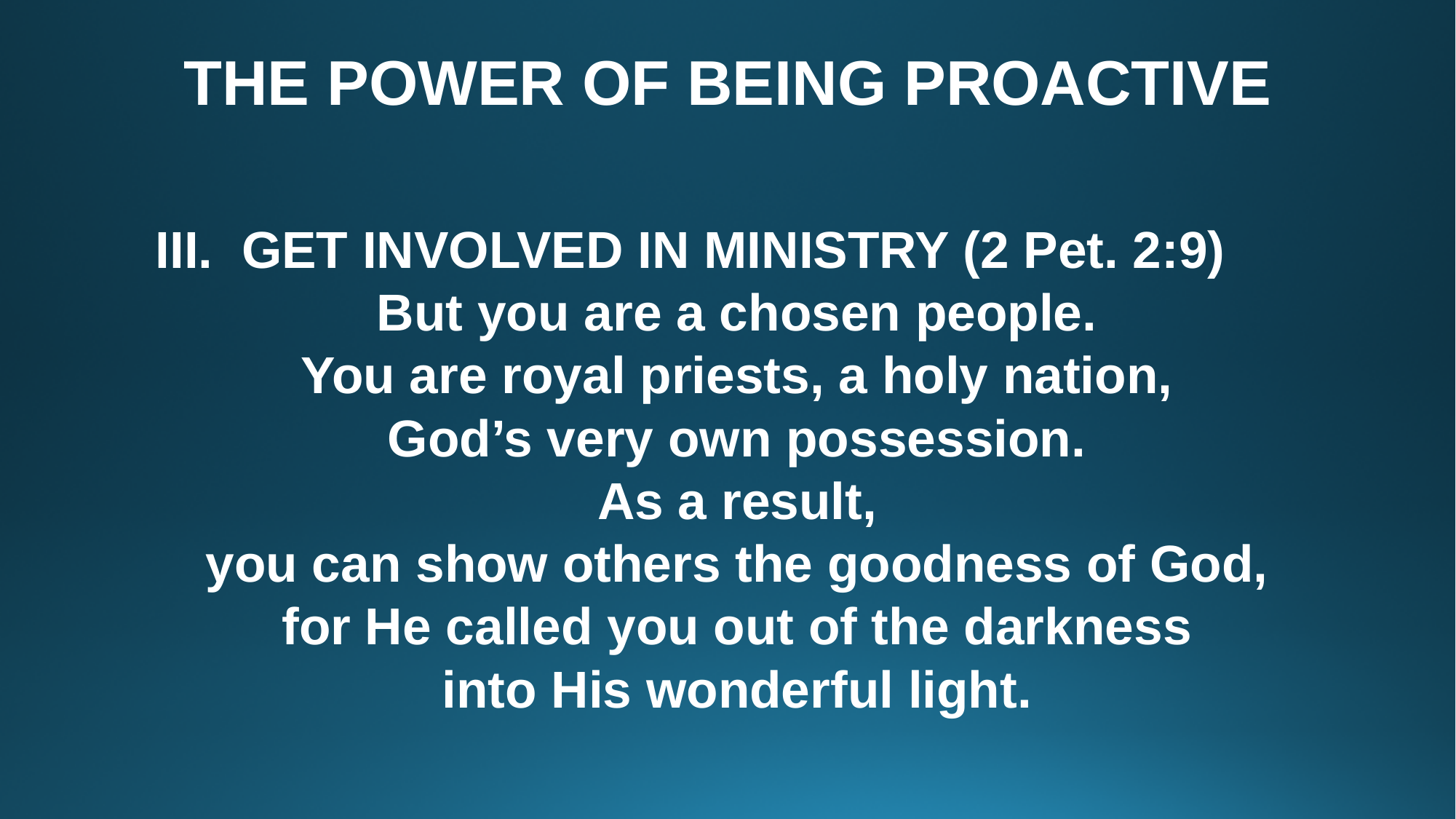

# THE POWER OF BEING PROACTIVE
 III.  GET INVOLVED IN MINISTRY (2 Pet. 2:9)
But you are a chosen people.
You are royal priests, a holy nation,
God’s very own possession.
As a result,
you can show others the goodness of God,
for He called you out of the darkness
into His wonderful light.